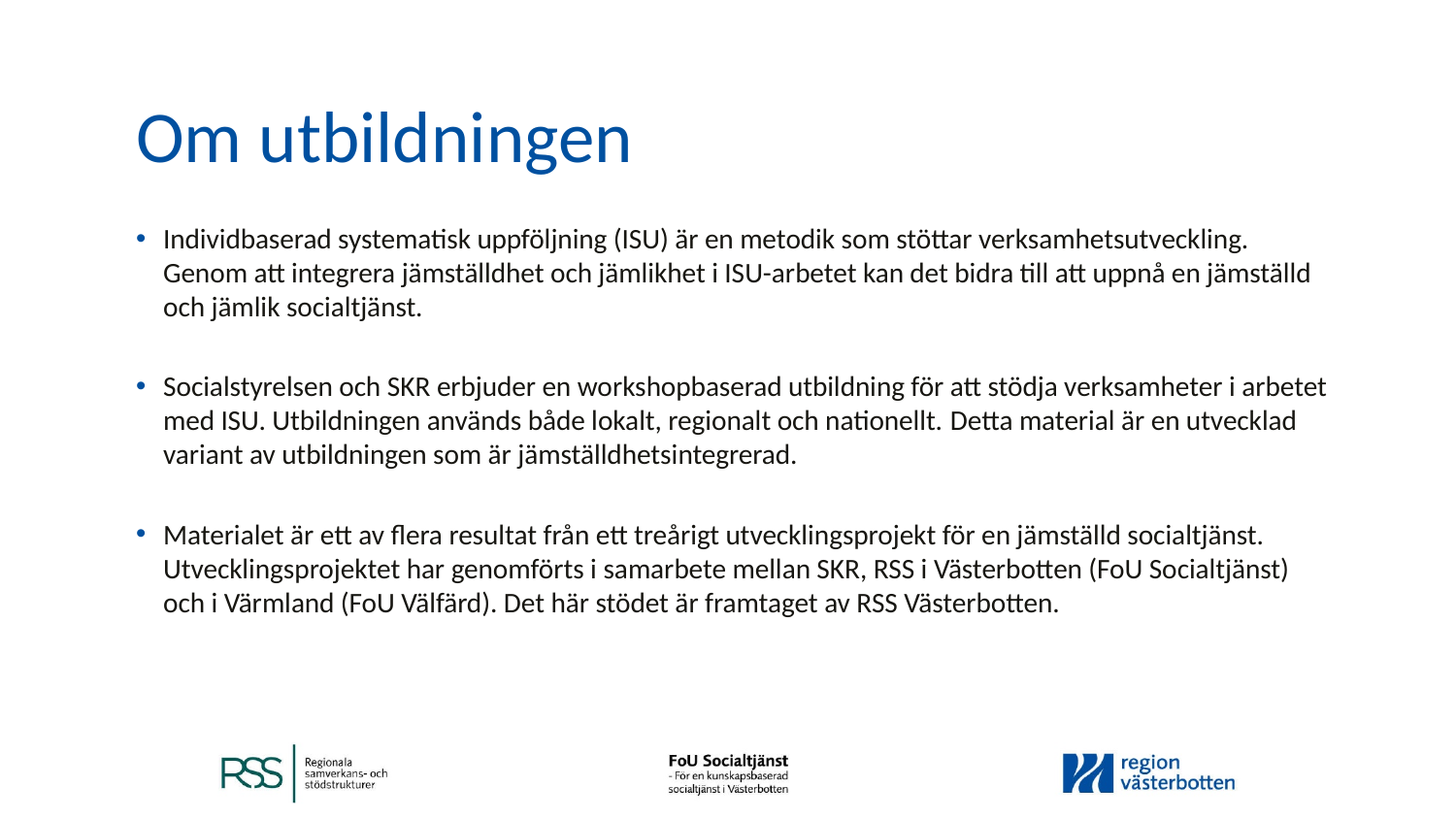

# Om utbildningen
Individbaserad systematisk uppföljning (ISU) är en metodik som stöttar verksamhetsutveckling. Genom att integrera jämställdhet och jämlikhet i ISU-arbetet kan det bidra till att uppnå en jämställd och jämlik socialtjänst.

Socialstyrelsen och SKR erbjuder en workshopbaserad utbildning för att stödja verksamheter i arbetet med ISU. Utbildningen används både lokalt, regionalt och nationellt. Detta material är en utvecklad variant av utbildningen som är jämställdhetsintegrerad.

Materialet är ett av flera resultat från ett treårigt utvecklingsprojekt för en jämställd socialtjänst. Utvecklingsprojektet har genomförts i samarbete mellan SKR, RSS i Västerbotten (FoU Socialtjänst) och i Värmland (FoU Välfärd). Det här stödet är framtaget av RSS Västerbotten.